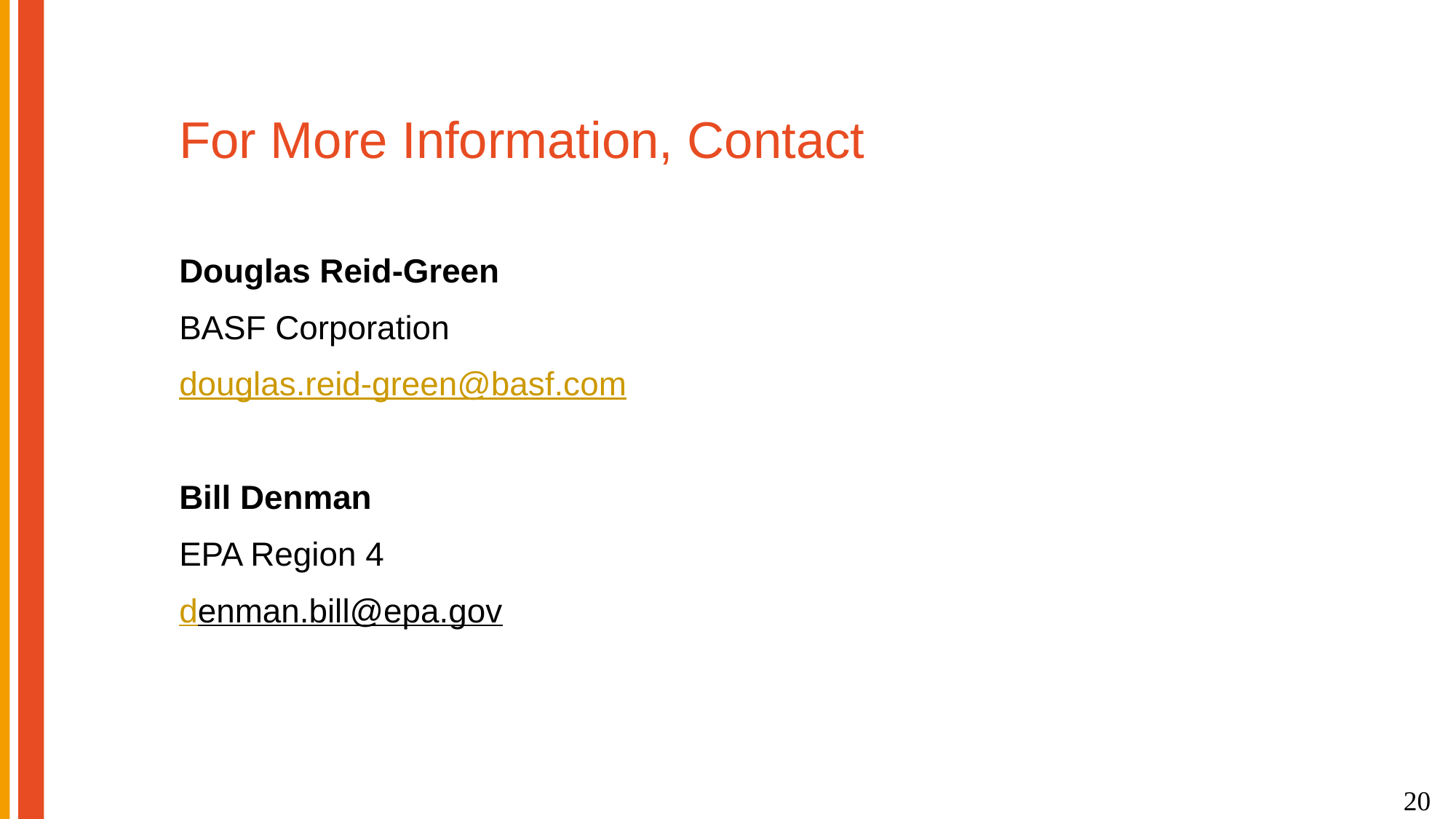

# For More Information, Contact

Douglas Reid-Green
BASF Corporation
douglas.reid-green@basf.com

Bill Denman
EPA Region 4
denman.bill@epa.gov

20